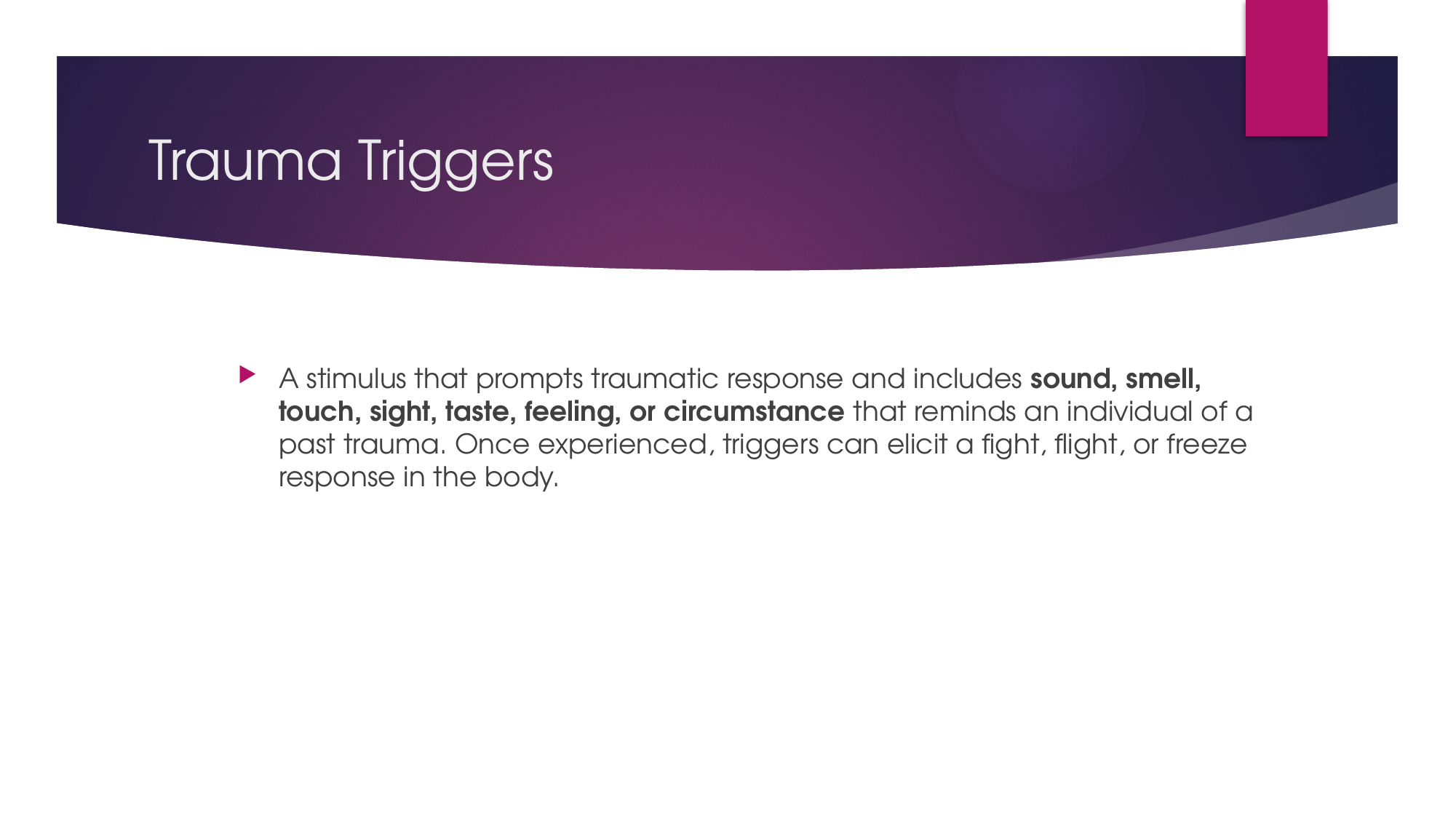

# Trauma Triggers
A stimulus that prompts traumatic response and includes sound, smell, touch, sight, taste, feeling, or circumstance that reminds an individual of a past trauma. Once experienced, triggers can elicit a fight, flight, or freeze response in the body.